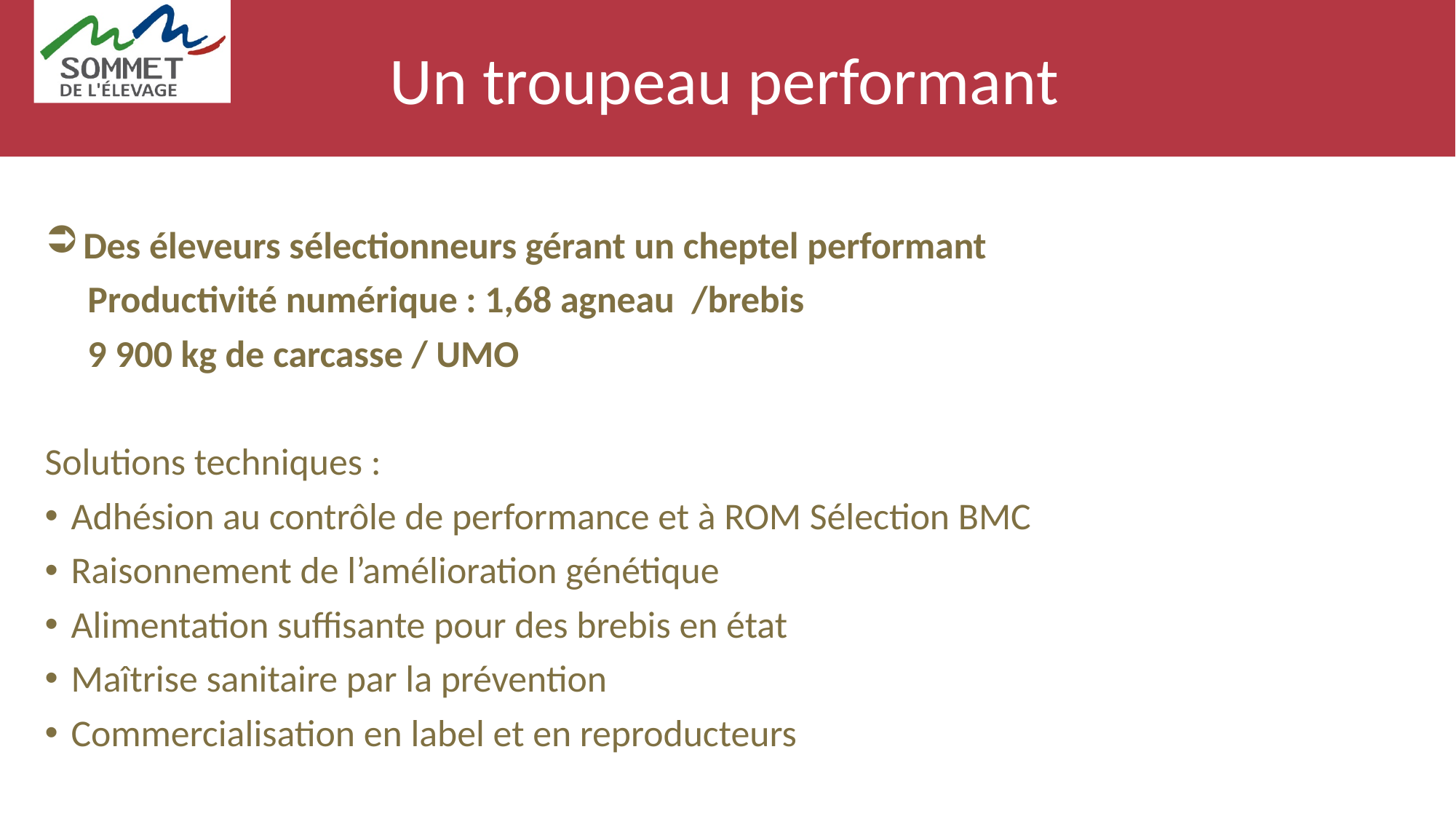

# Un troupeau performant

 Des éleveurs sélectionneurs gérant un cheptel performant
     Productivité numérique : 1,68 agneau  /brebis
     9 900 kg de carcasse / UMO

Solutions techniques :
Adhésion au contrôle de performance et à ROM Sélection BMC
Raisonnement de l’amélioration génétique
Alimentation suffisante pour des brebis en état
Maîtrise sanitaire par la prévention
Commercialisation en label et en reproducteurs